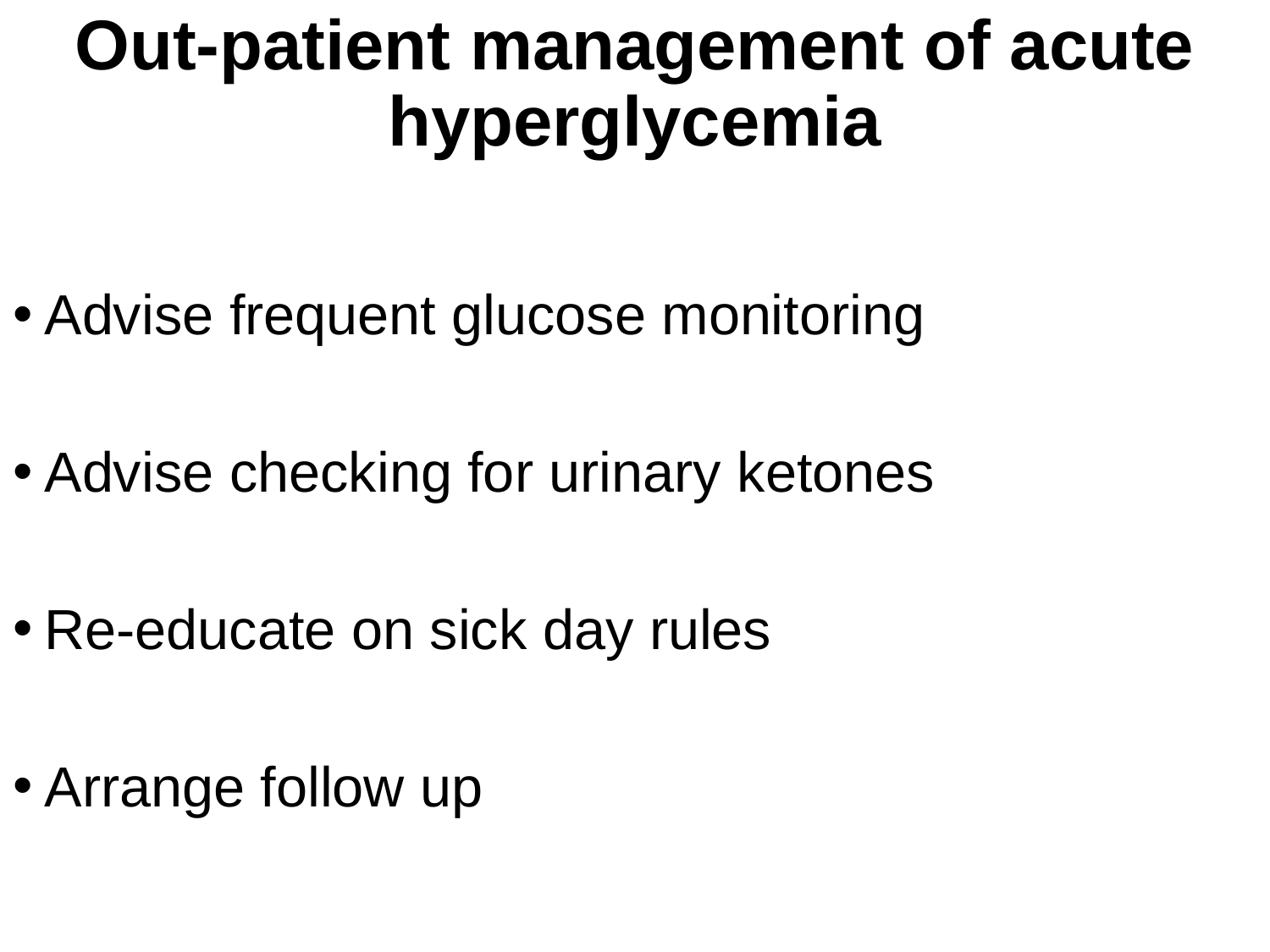

Out-patient management of acute hyperglycemia

Advise frequent glucose monitoring

Advise checking for urinary ketones

Re-educate on sick day rules

Arrange follow up